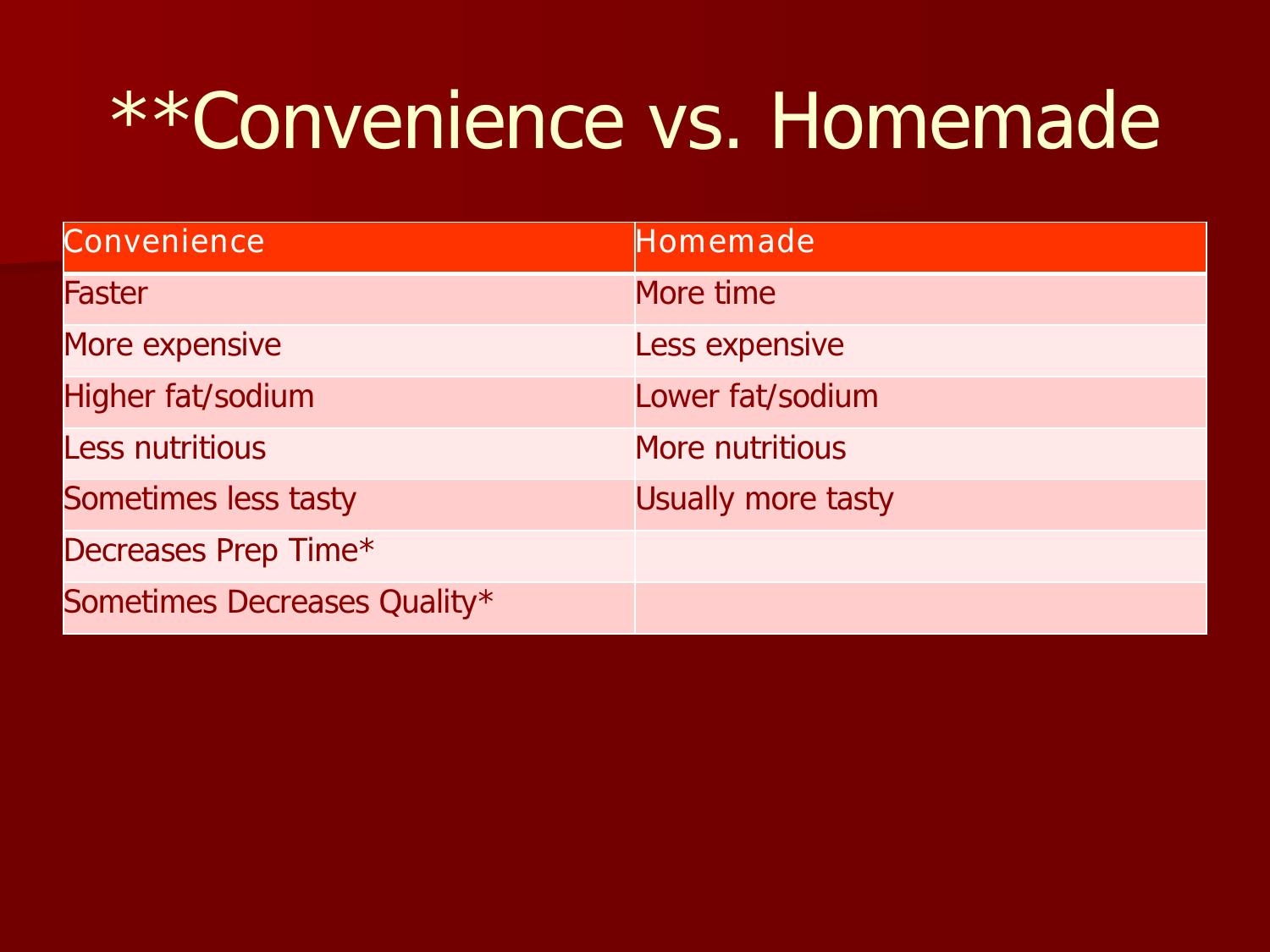

# **Convenience vs. Homemade
| Convenience | Homemade |
| --- | --- |
| Faster | More time |
| More expensive | Less expensive |
| Higher fat/sodium | Lower fat/sodium |
| Less nutritious | More nutritious |
| Sometimes less tasty | Usually more tasty |
| Decreases Prep Time\* |  |
| Sometimes Decreases Quality\* |  |